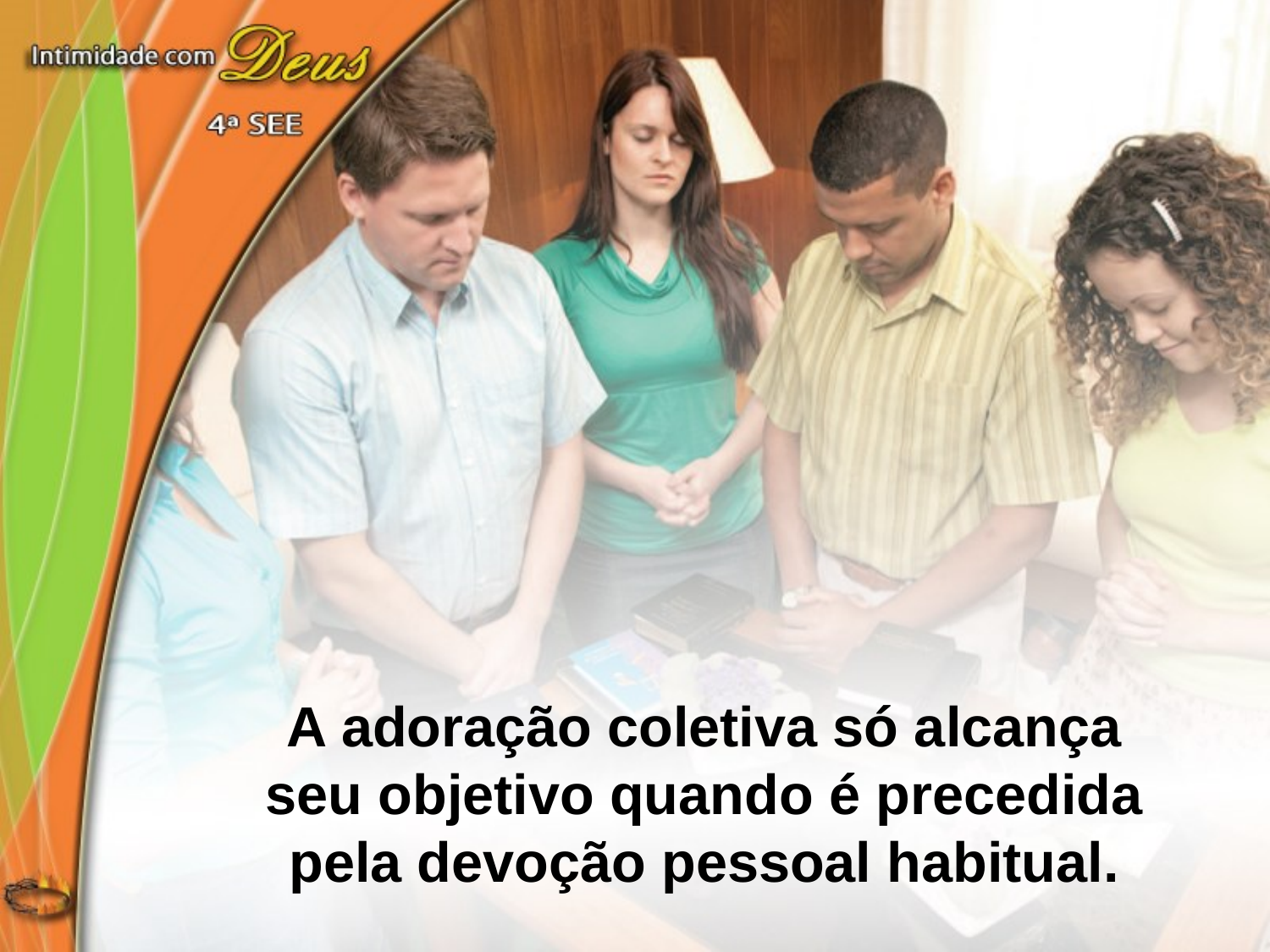

A adoração coletiva só alcança seu objetivo quando é precedida pela devoção pessoal habitual.